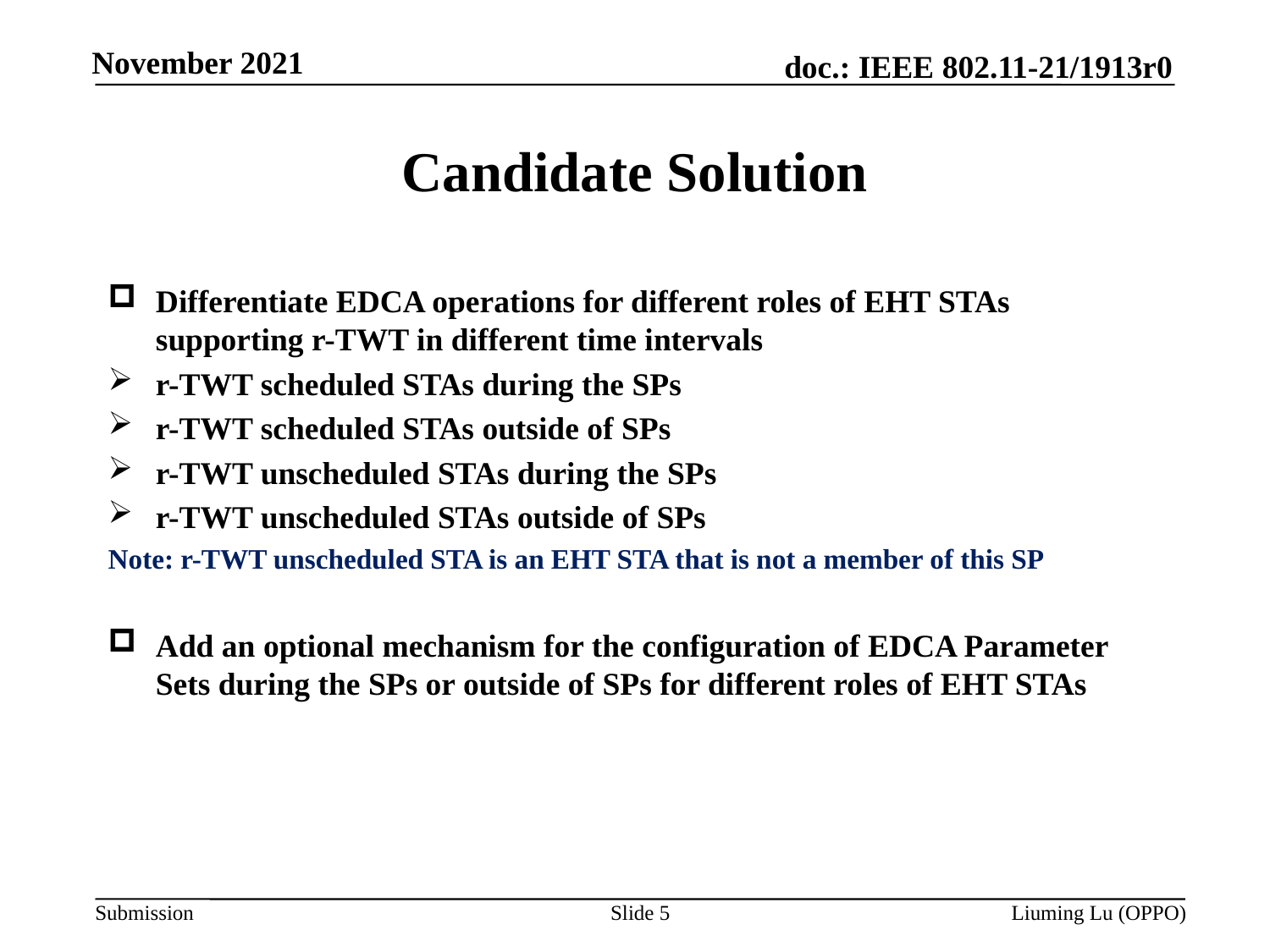

# Candidate Solution
Differentiate EDCA operations for different roles of EHT STAs supporting r-TWT in different time intervals
r-TWT scheduled STAs during the SPs
r-TWT scheduled STAs outside of SPs
r-TWT unscheduled STAs during the SPs
r-TWT unscheduled STAs outside of SPs
Note: r-TWT unscheduled STA is an EHT STA that is not a member of this SP

Add an optional mechanism for the configuration of EDCA Parameter Sets during the SPs or outside of SPs for different roles of EHT STAs

Slide 5
Liuming Lu (OPPO)